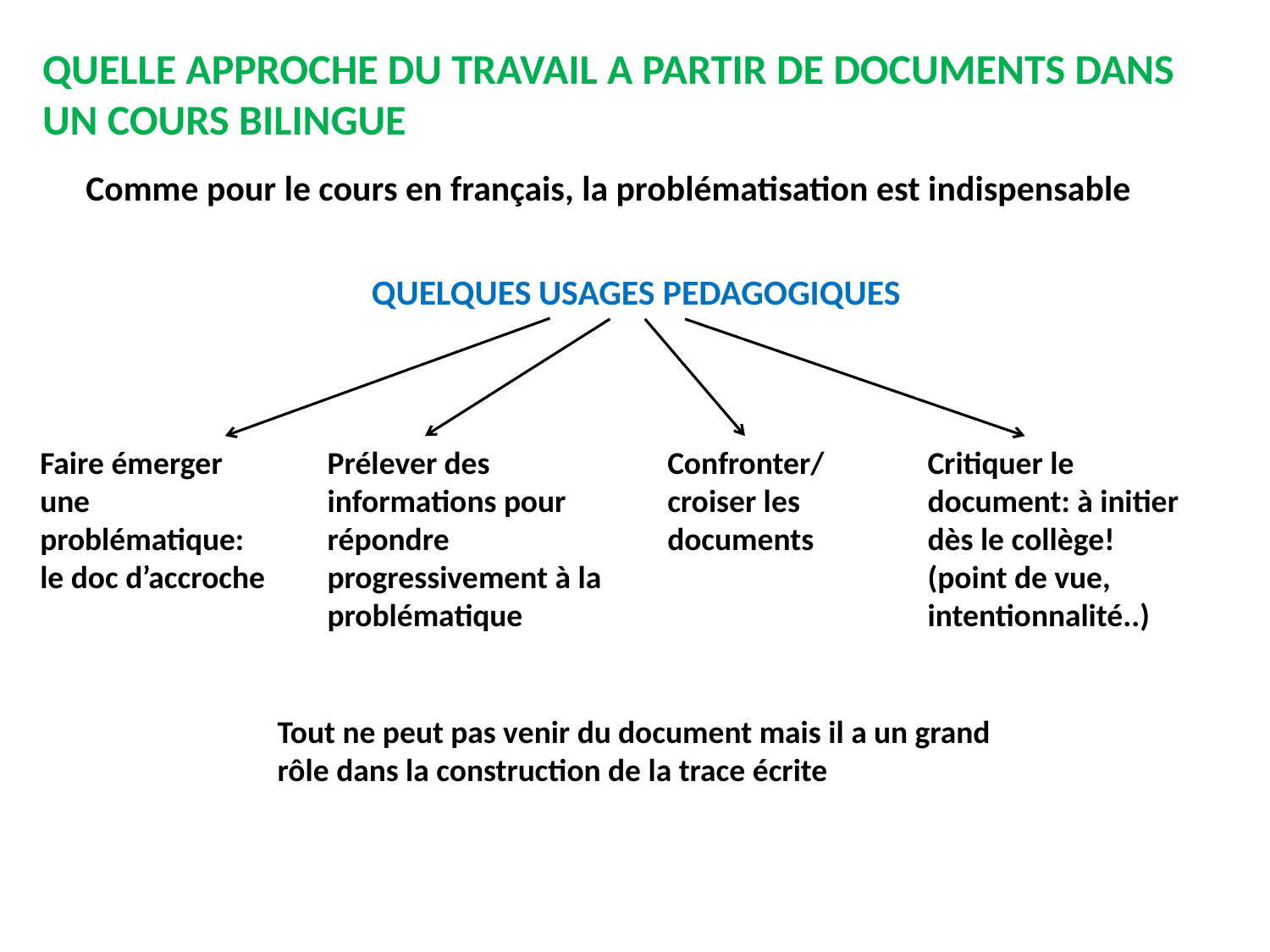

QUELLE APPROCHE DU TRAVAIL A PARTIR DE DOCUMENTS DANS UN COURS BILINGUE
     Comme pour le cours en français, la problématisation est indispensable

		QUELQUES USAGES PEDAGOGIQUES
Faire émerger une problématique: le doc d’accroche
Prélever des informations pour répondre progressivement à la problématique
Confronter/
croiser les documents
Critiquer le document: à initier dès le collège!
(point de vue, intentionnalité..)
Tout ne peut pas venir du document mais il a un grand rôle dans la construction de la trace écrite